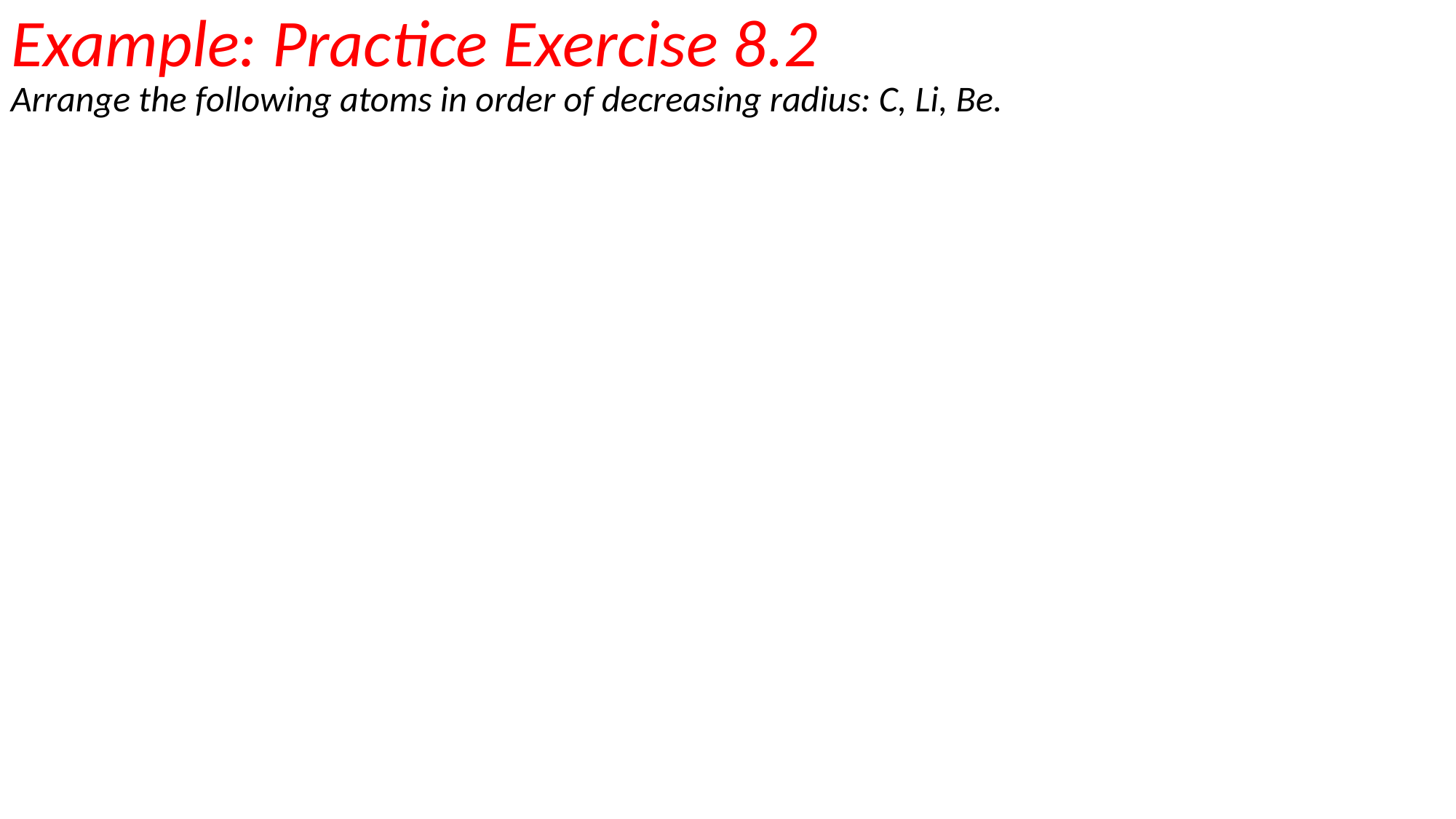

# Example: Practice Exercise 8.2
Arrange the following atoms in order of decreasing radius: C, Li, Be.